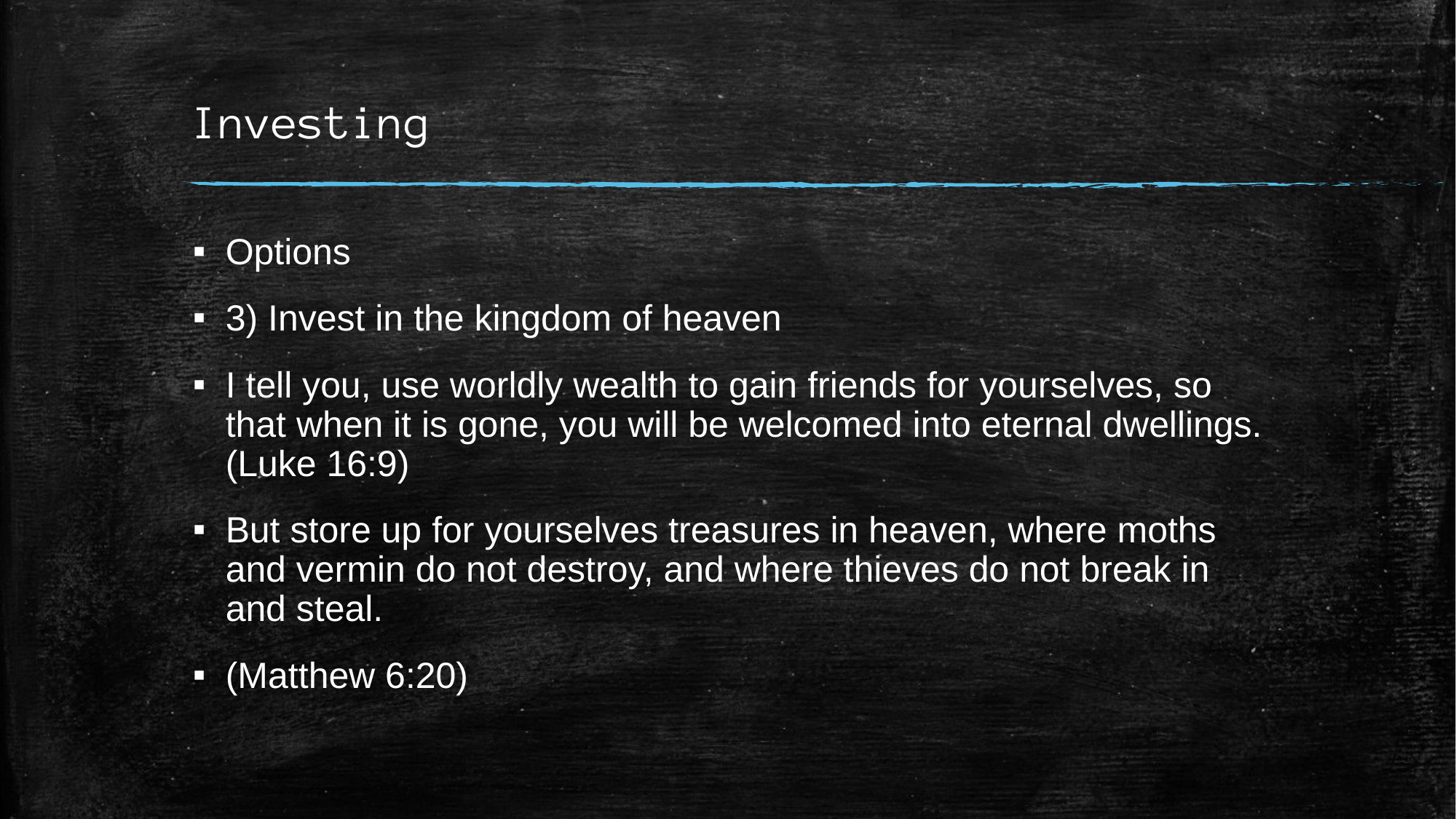

# Investing
Options
3) Invest in the kingdom of heaven
I tell you, use worldly wealth to gain friends for yourselves, so that when it is gone, you will be welcomed into eternal dwellings.
(Luke 16:9)
But store up for yourselves treasures in heaven, where moths and vermin do not destroy, and where thieves do not break in and steal.
(Matthew 6:20)